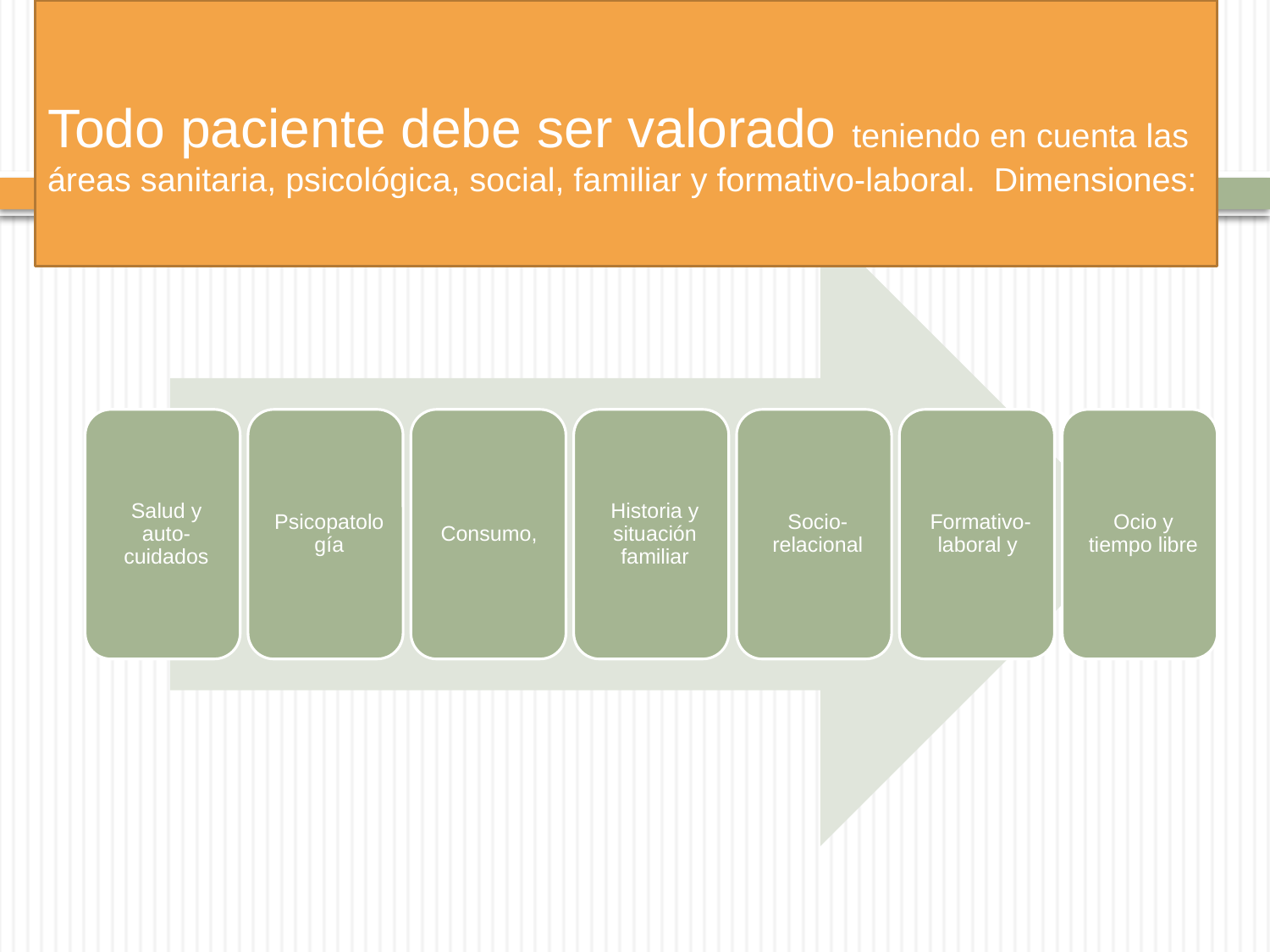

# Todo paciente debe ser valorado teniendo en cuenta las áreas sanitaria, psicológica, social, familiar y formativo-laboral.  Dimensiones:
Salud y auto-cuidados
Psicopatología
Consumo,
Historia y situación familiar
Socio-relacional
Formativo-laboral y
Ocio y tiempo libre